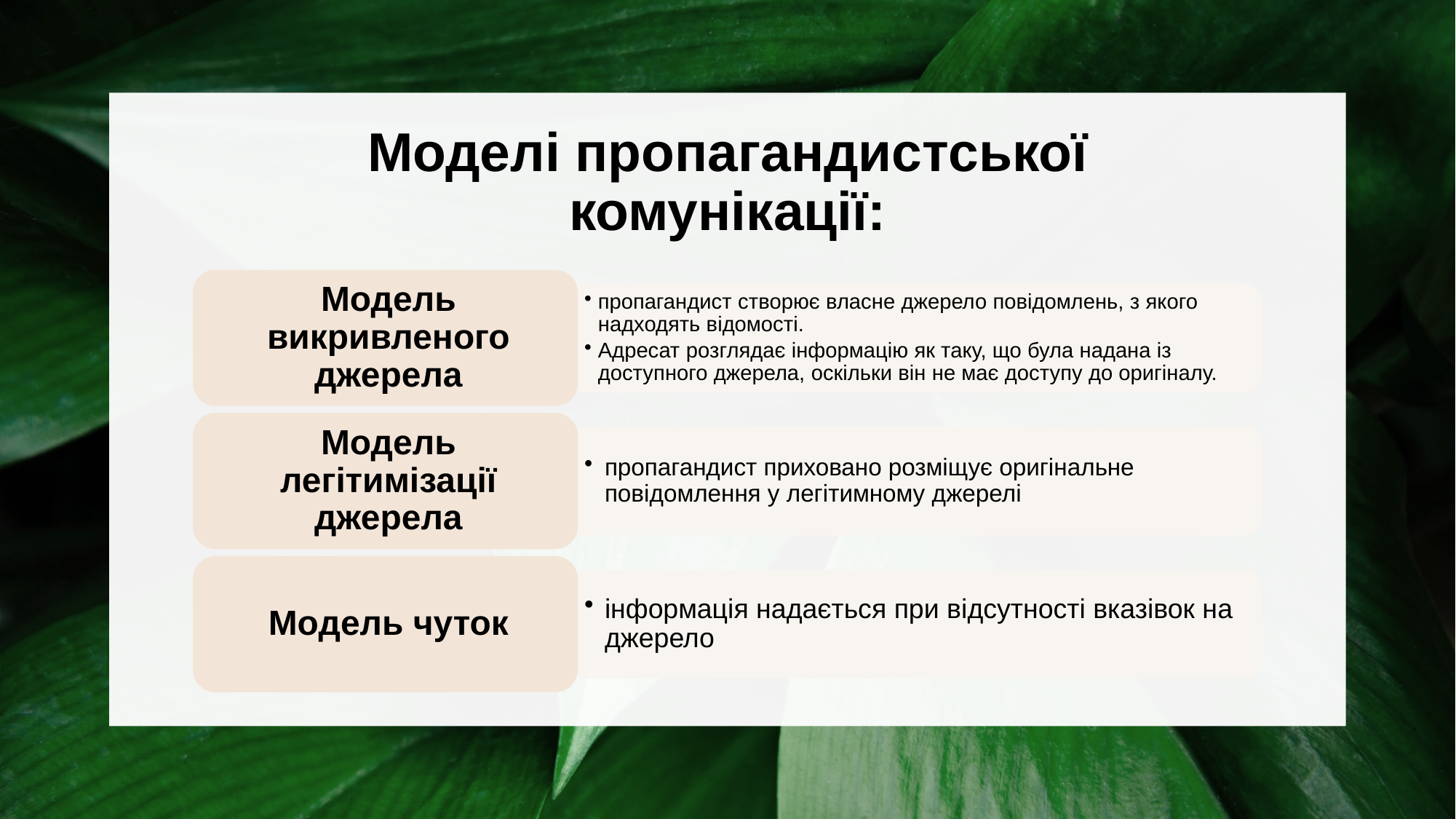

# Моделі пропагандистської комунікації:
пропагандист створює власне джерело повідомлень, з якого надходять відомості.
Адресат розглядає інформацію як таку, що була надана із доступного джерела, оскільки він не має доступу до оригіналу.
Модель викривленого джерела
пропагандист приховано розміщує оригінальне повідомлення у легітимному джерелі
Модель легітимізації джерела
інформація надається при відсутності вказівок на джерело
Модель чуток